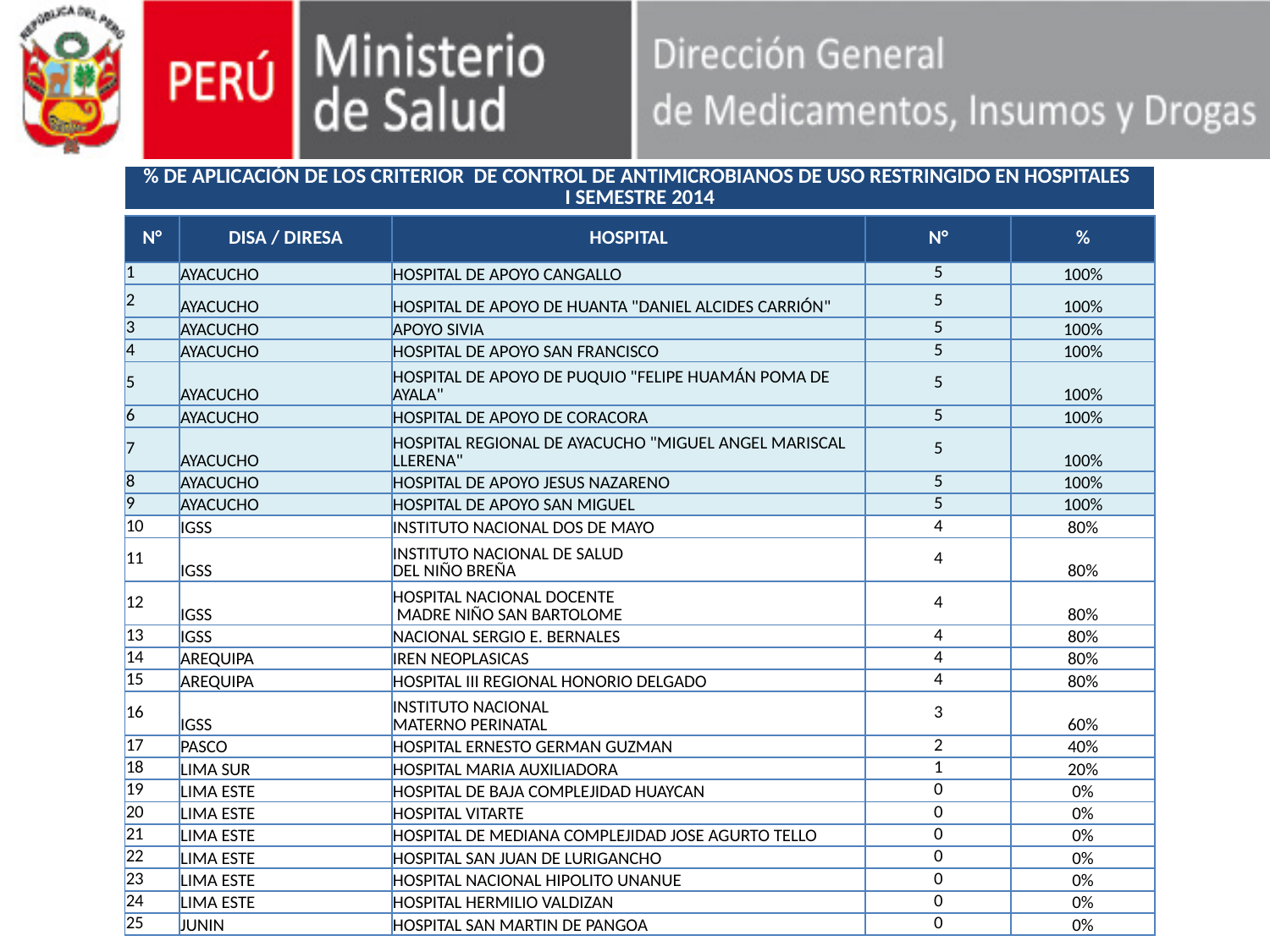

| % DE APLICACIÓN DE LOS CRITERIOR DE CONTROL DE ANTIMICROBIANOS DE USO RESTRINGIDO EN HOSPITALES I SEMESTRE 2014 |
| --- |
| N° | DISA / DIRESA | HOSPITAL | N° | % |
| --- | --- | --- | --- | --- |
| 1 | AYACUCHO | HOSPITAL DE APOYO CANGALLO | 5 | 100% |
| 2 | AYACUCHO | HOSPITAL DE APOYO DE HUANTA "DANIEL ALCIDES CARRIÓN" | 5 | 100% |
| 3 | AYACUCHO | APOYO SIVIA | 5 | 100% |
| 4 | AYACUCHO | HOSPITAL DE APOYO SAN FRANCISCO | 5 | 100% |
| 5 | AYACUCHO | HOSPITAL DE APOYO DE PUQUIO "FELIPE HUAMÁN POMA DE AYALA" | 5 | 100% |
| 6 | AYACUCHO | HOSPITAL DE APOYO DE CORACORA | 5 | 100% |
| 7 | AYACUCHO | HOSPITAL REGIONAL DE AYACUCHO "MIGUEL ANGEL MARISCAL LLERENA" | 5 | 100% |
| 8 | AYACUCHO | HOSPITAL DE APOYO JESUS NAZARENO | 5 | 100% |
| 9 | AYACUCHO | HOSPITAL DE APOYO SAN MIGUEL | 5 | 100% |
| 10 | IGSS | INSTITUTO NACIONAL DOS DE MAYO | 4 | 80% |
| 11 | IGSS | INSTITUTO NACIONAL DE SALUD DEL NIÑO BREÑA | 4 | 80% |
| 12 | IGSS | HOSPITAL NACIONAL DOCENTE MADRE NIÑO SAN BARTOLOME | 4 | 80% |
| 13 | IGSS | NACIONAL SERGIO E. BERNALES | 4 | 80% |
| 14 | AREQUIPA | IREN NEOPLASICAS | 4 | 80% |
| 15 | AREQUIPA | HOSPITAL III REGIONAL HONORIO DELGADO | 4 | 80% |
| 16 | IGSS | INSTITUTO NACIONAL MATERNO PERINATAL | 3 | 60% |
| 17 | PASCO | HOSPITAL ERNESTO GERMAN GUZMAN | 2 | 40% |
| 18 | LIMA SUR | HOSPITAL MARIA AUXILIADORA | 1 | 20% |
| 19 | LIMA ESTE | HOSPITAL DE BAJA COMPLEJIDAD HUAYCAN | 0 | 0% |
| 20 | LIMA ESTE | HOSPITAL VITARTE | 0 | 0% |
| 21 | LIMA ESTE | HOSPITAL DE MEDIANA COMPLEJIDAD JOSE AGURTO TELLO | 0 | 0% |
| 22 | LIMA ESTE | HOSPITAL SAN JUAN DE LURIGANCHO | 0 | 0% |
| 23 | LIMA ESTE | HOSPITAL NACIONAL HIPOLITO UNANUE | 0 | 0% |
| 24 | LIMA ESTE | HOSPITAL HERMILIO VALDIZAN | 0 | 0% |
| 25 | JUNIN | HOSPITAL SAN MARTIN DE PANGOA | 0 | 0% |